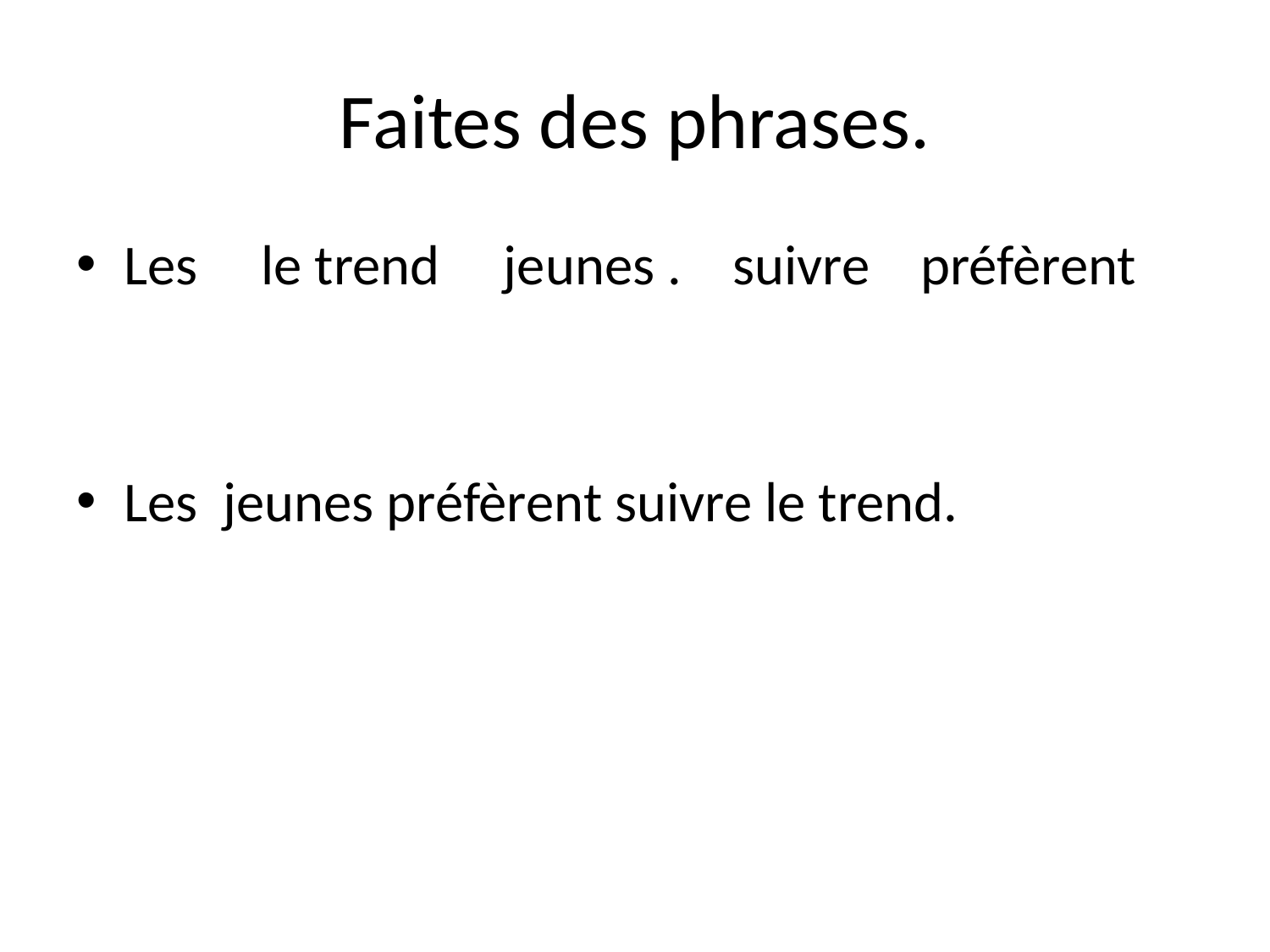

# Faites des phrases.
Les     le trend     jeunes .    suivre    préfèrent

Les  jeunes préfèrent suivre le trend.